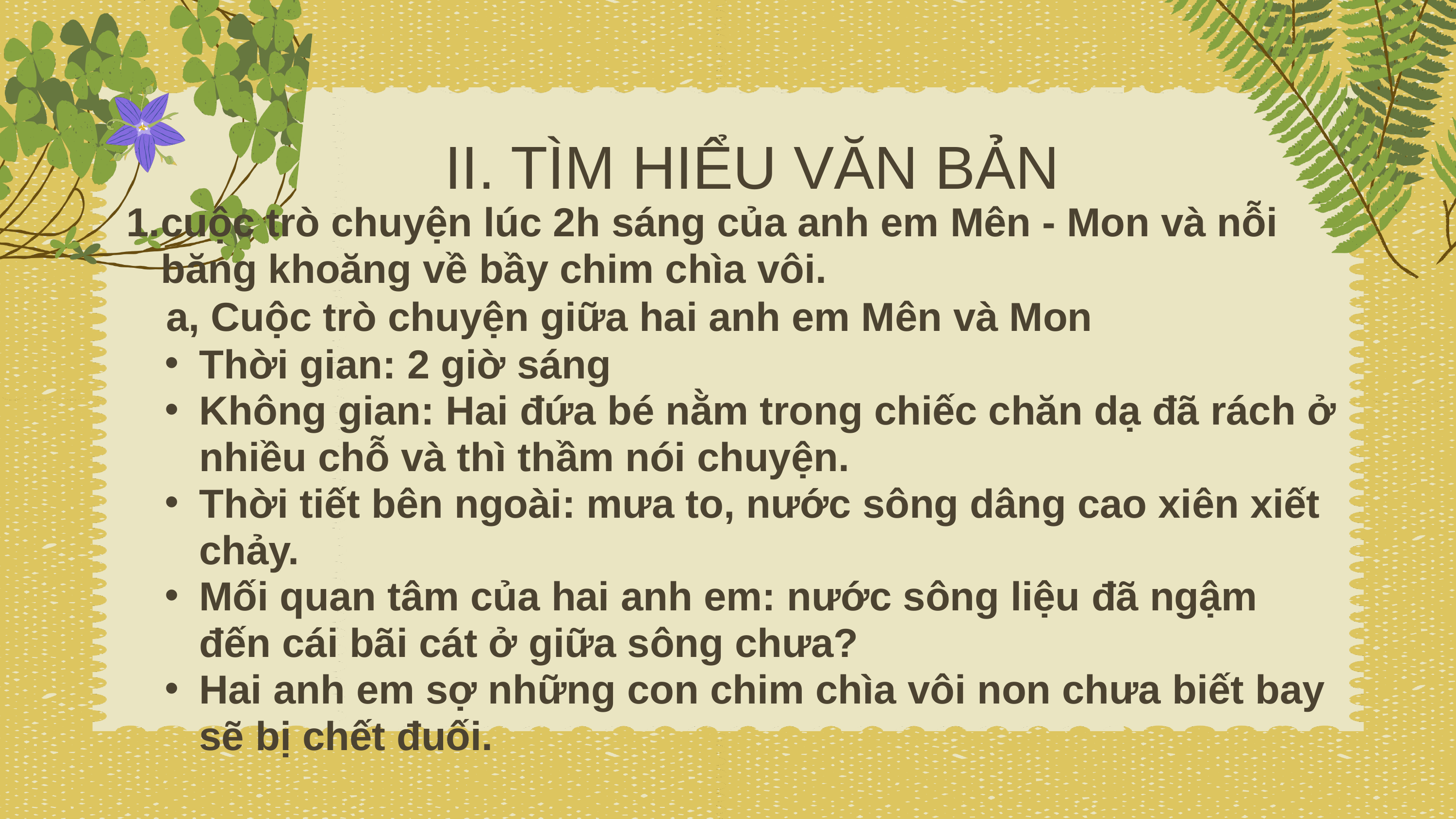

II. TÌM HIỂU VĂN BẢN
cuộc trò chuyện lúc 2h sáng của anh em Mên - Mon và nỗi băng khoăng về bầy chim chìa vôi.
a, Cuộc trò chuyện giữa hai anh em Mên và Mon
Thời gian: 2 giờ sáng
Không gian: Hai đứa bé nằm trong chiếc chăn dạ đã rách ở nhiều chỗ và thì thầm nói chuyện.
Thời tiết bên ngoài: mưa to, nước sông dâng cao xiên xiết chảy.
Mối quan tâm của hai anh em: nước sông liệu đã ngậm đến cái bãi cát ở giữa sông chưa?
Hai anh em sợ những con chim chìa vôi non chưa biết bay sẽ bị chết đuối.